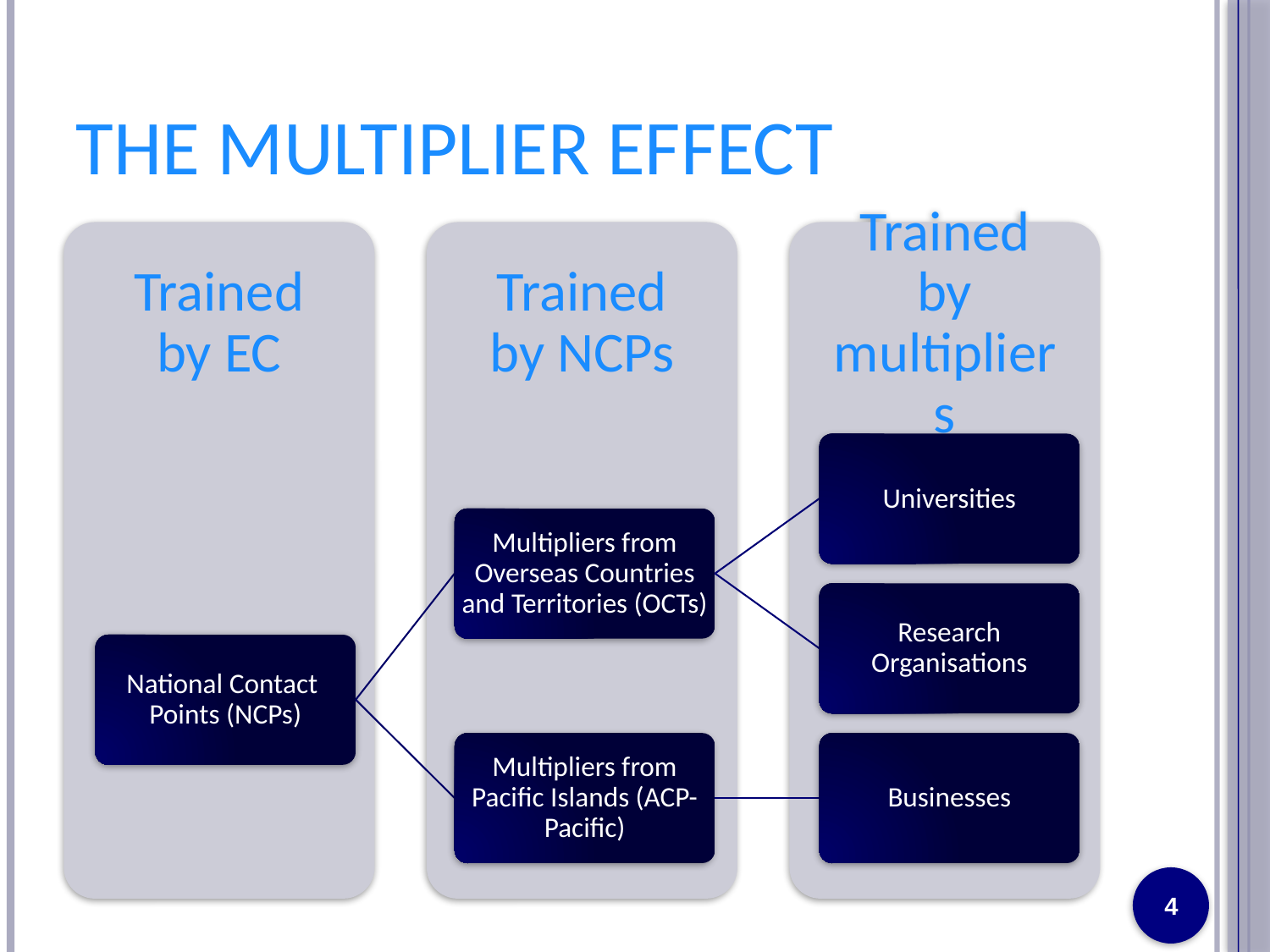

# The multiplier effect
Trained by multipliers
Trained by NCPs
Trained by EC
National Contact
Points (NCPs)

Multipliers from Overseas Countries and Territories (OCTs)

Universities

Research Organisations

Multipliers from Pacific Islands (ACP-Pacific)

Businesses
4